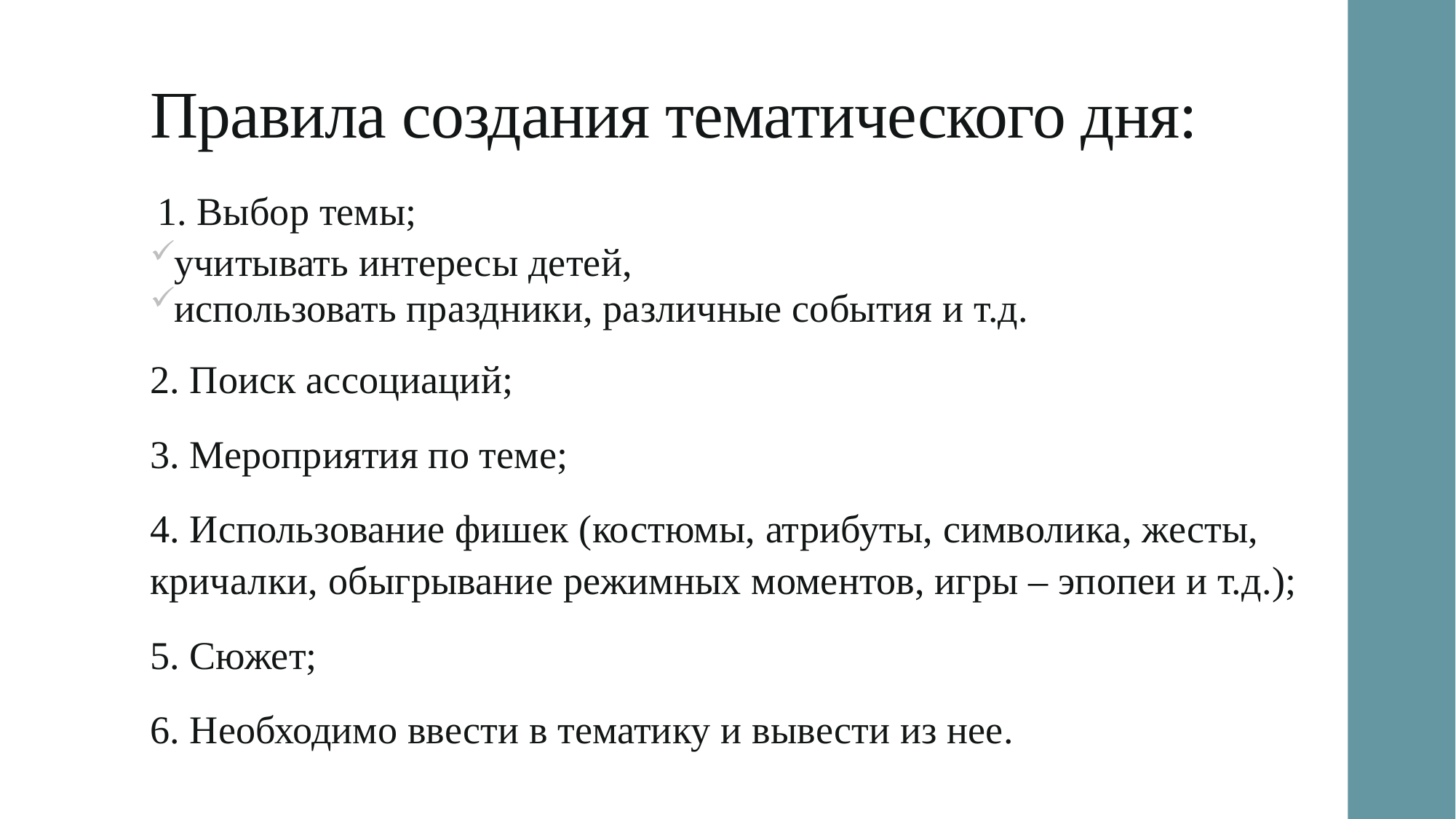

# Правила создания тематического дня:
 1. Выбор темы;
учитывать интересы детей,
использовать праздники, различные события и т.д.
2. Поиск ассоциаций;
3. Мероприятия по теме;
4. Использование фишек (костюмы, атрибуты, символика, жесты, кричалки, обыгрывание режимных моментов, игры – эпопеи и т.д.);
5. Сюжет;
6. Необходимо ввести в тематику и вывести из нее.